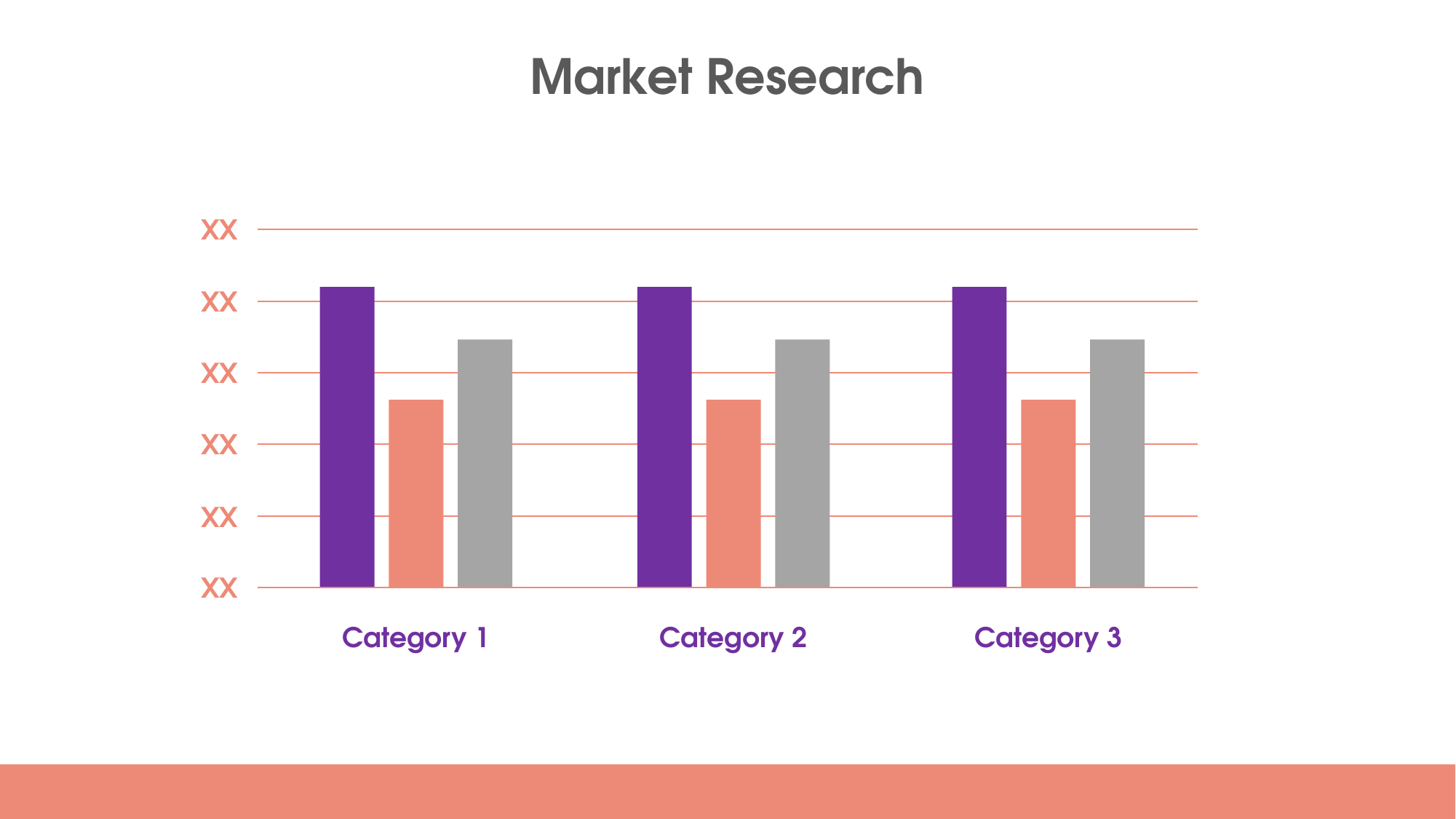

Market Research

XX
XX

XX

XX
XX
XX
Category 1
Category 2
Category 3